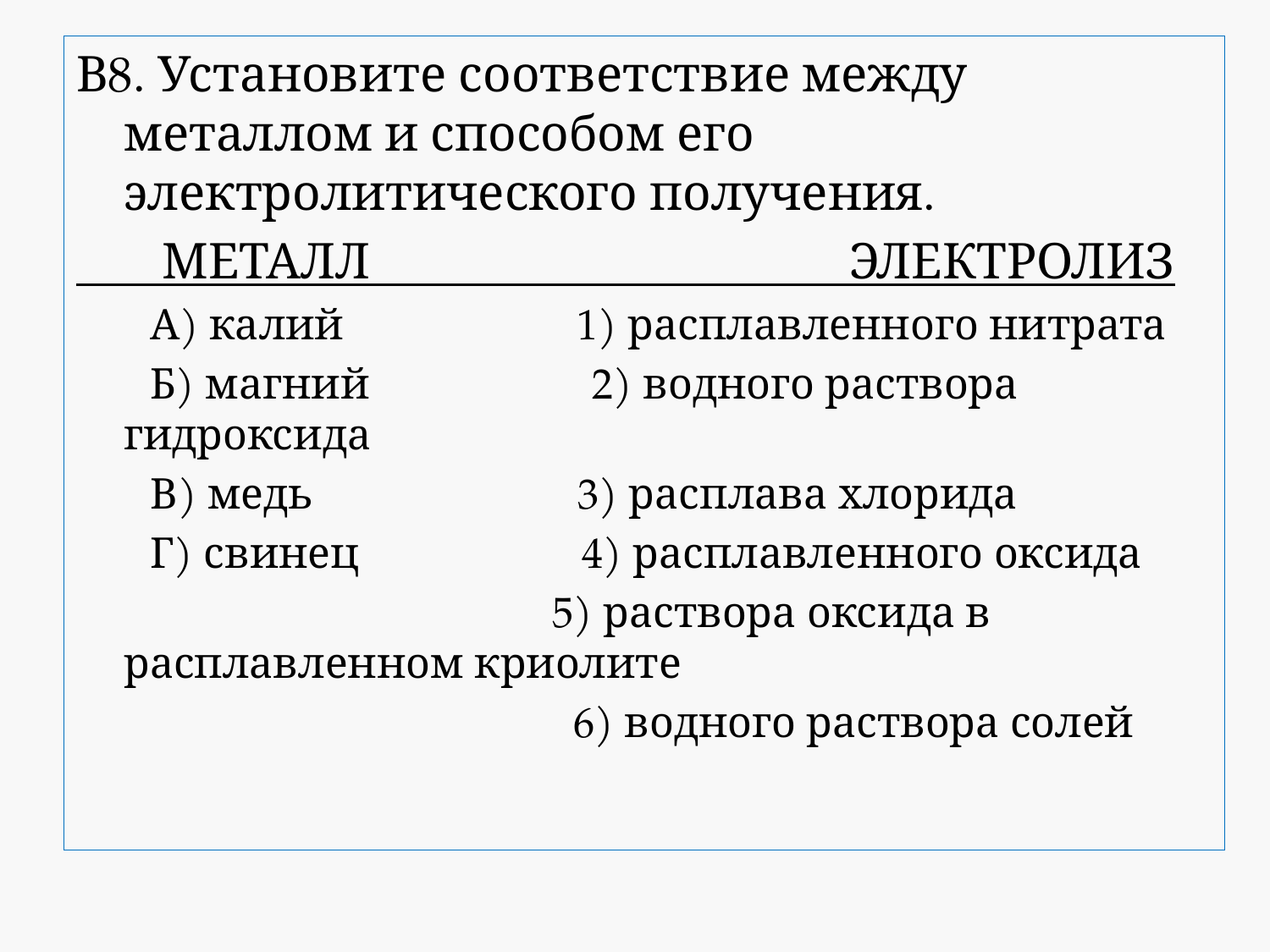

В8. Установите соответствие между металлом и способом его электролитического получения.
       МЕТАЛЛ                                       ЭЛЕКТРОЛИЗ
       А) калий                      1) расплавленного нитрата
       Б) магний                     2) водного раствора гидроксида
       В) медь                         3) расплава хлорида
       Г) свинец                     4) расплавленного оксида
                                             5) раствора оксида в     расплавленном криолите
                                               6) водного раствора солей